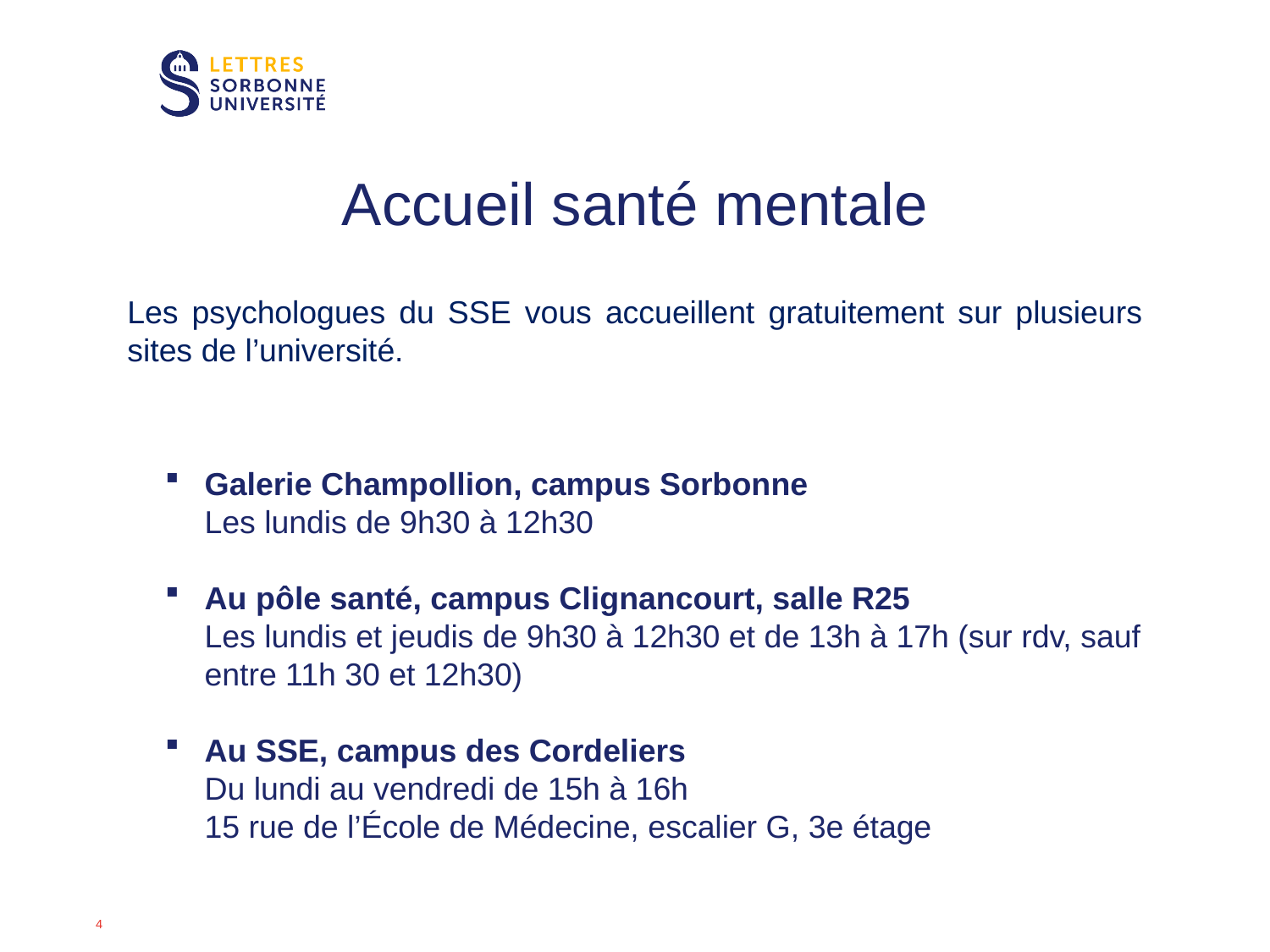

# Accueil santé mentale
Les psychologues du SSE vous accueillent gratuitement sur plusieurs sites de l’université.

Galerie Champollion, campus Sorbonne
Les lundis de 9h30 à 12h30

Au pôle santé, campus Clignancourt, salle R25
Les lundis et jeudis de 9h30 à 12h30 et de 13h à 17h (sur rdv, sauf entre 11h 30 et 12h30)

Au SSE, campus des Cordeliers
Du lundi au vendredi de 15h à 16h
15 rue de l’École de Médecine, escalier G, 3e étage